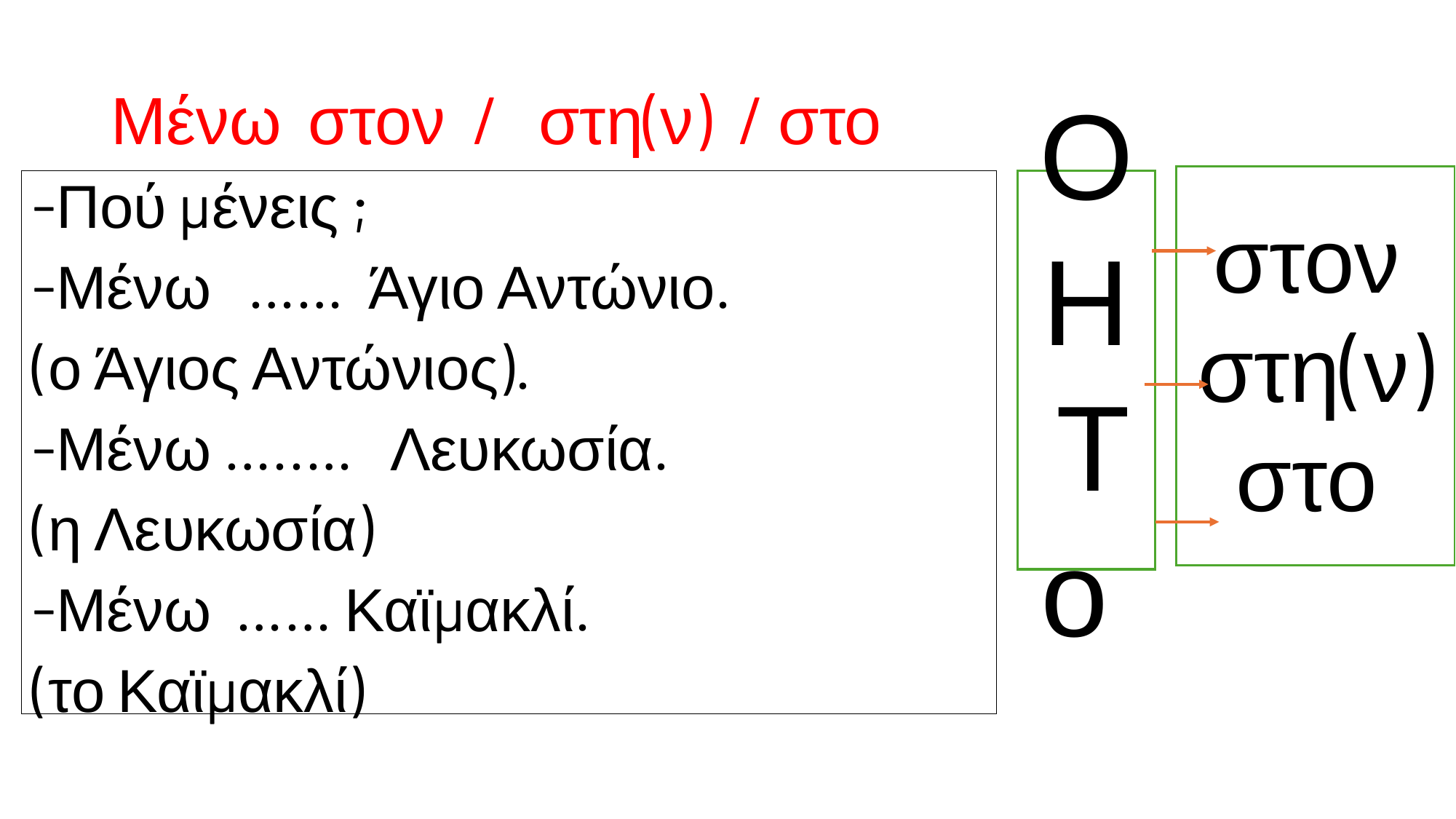

# Μένω  στον  /   στη(ν)  / στο
στον
στη(ν)
στο
-Πού μένεις ;
-Μένω   ……  Άγιο Αντώνιο.
(ο Άγιος Αντώνιος).
-Μένω …..…   Λευκωσία.
(η Λευκωσία)
-Μένω  …… Καϊμακλί.
(το Καϊμακλί)
Ο
Η
Το